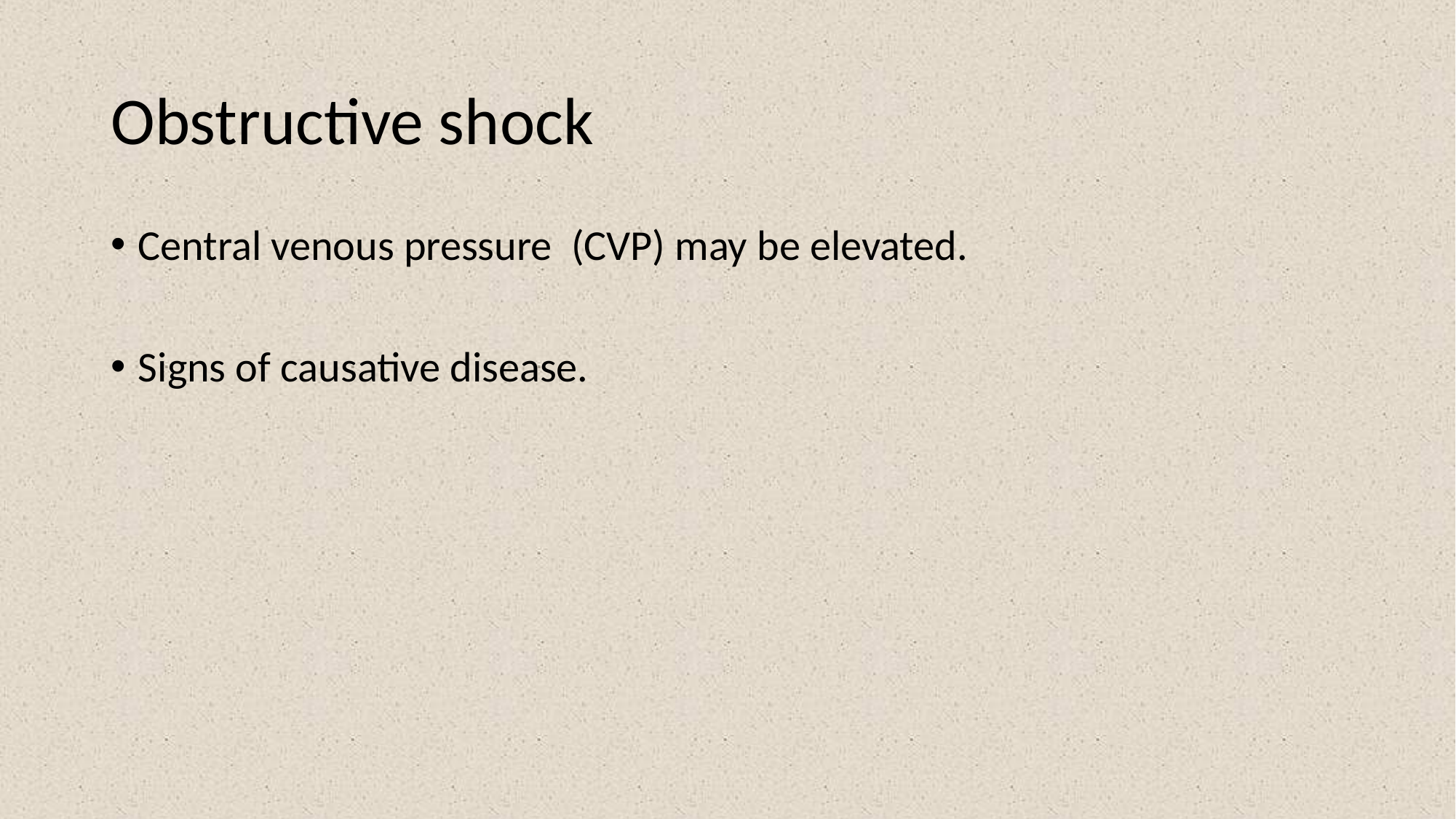

# Obstructive shock
Central venous pressure  (CVP) may be elevated.

Signs of causative disease.